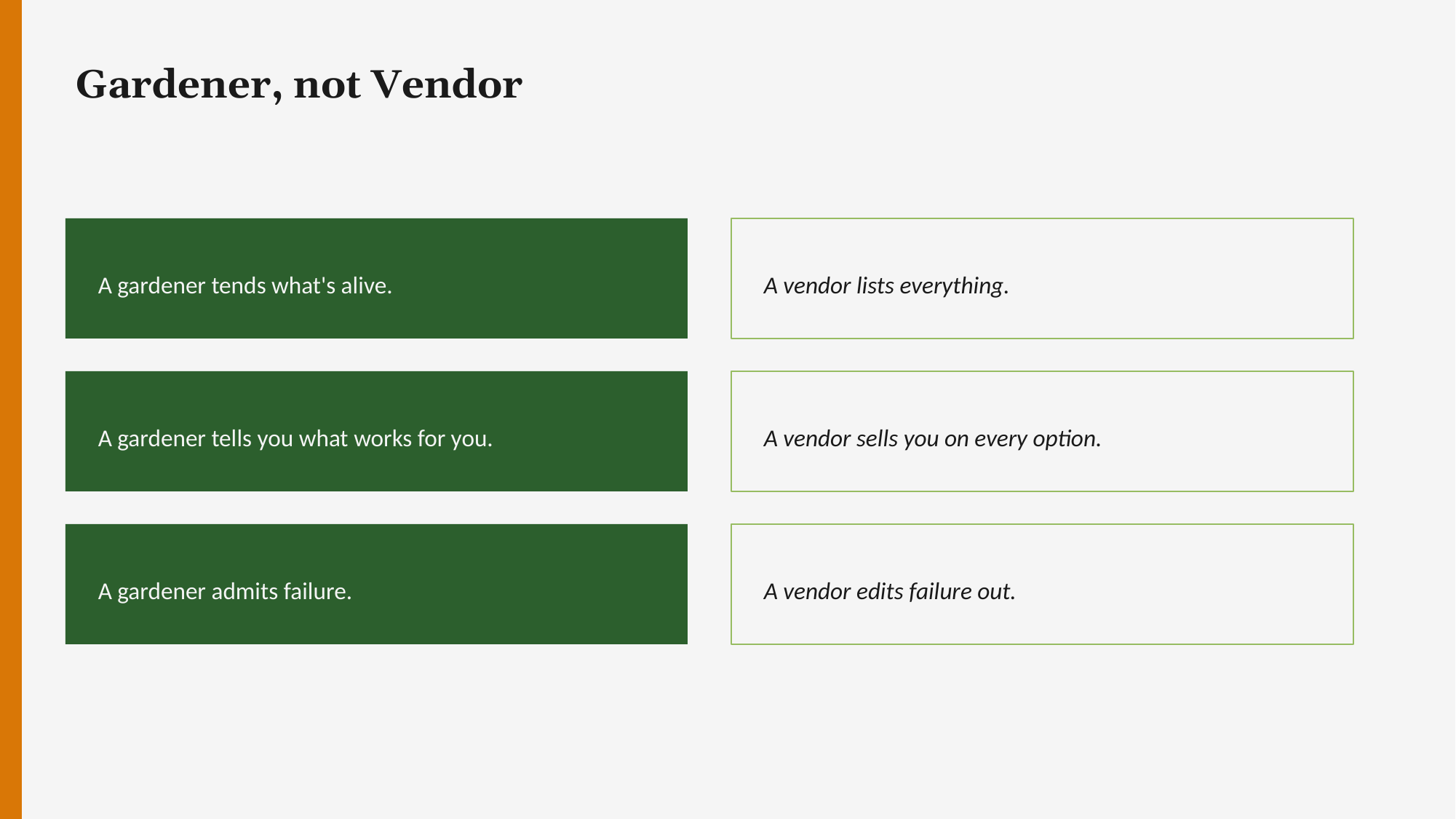

Gardener, not Vendor

A gardener tends what's alive.
A vendor lists everything.

A gardener tells you what works for you.
A vendor sells you on every option.

A gardener admits failure.
A vendor edits failure out.